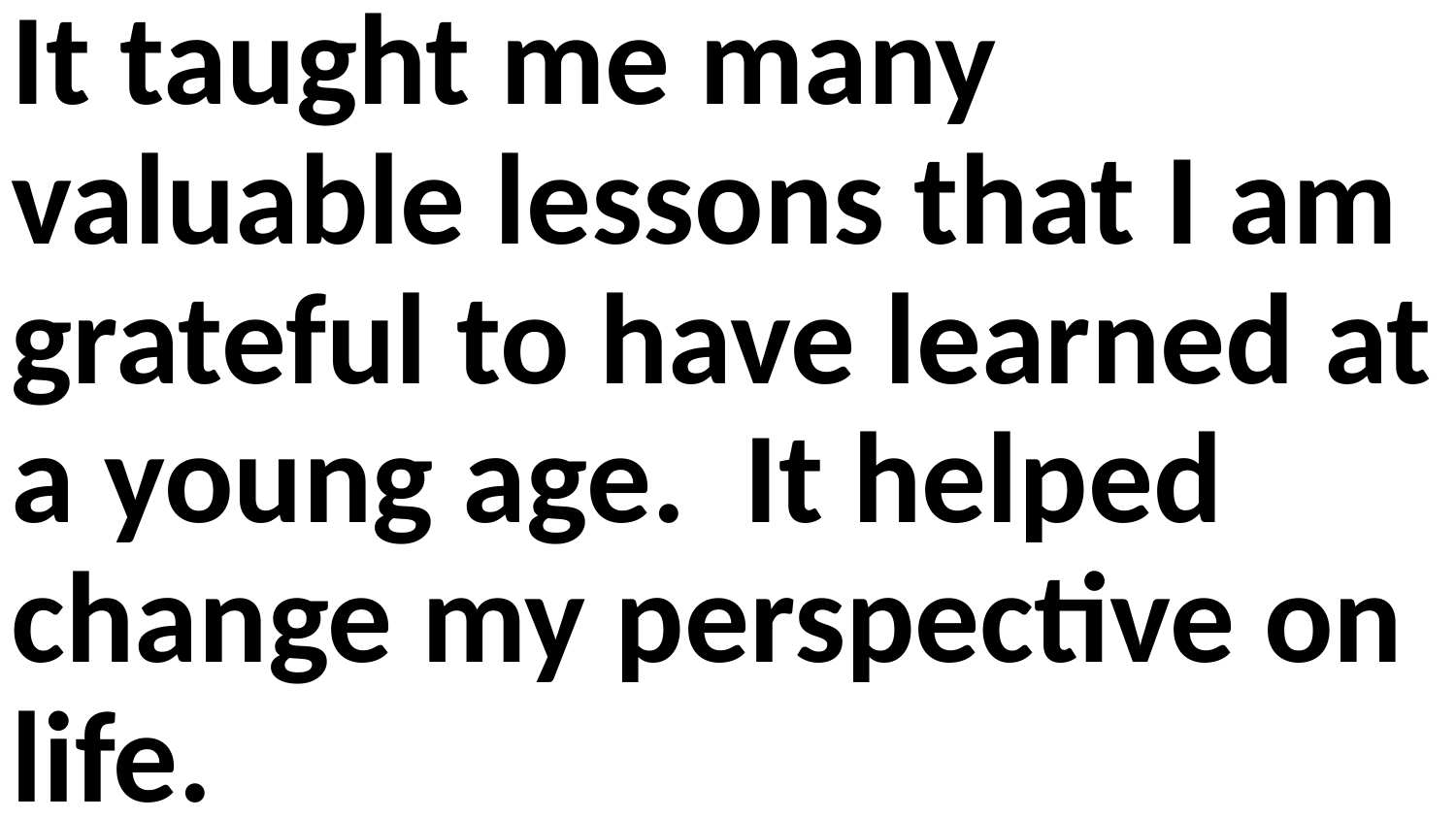

It taught me many valuable lessons that I am grateful to have learned at a young age.  It helped change my perspective on life.